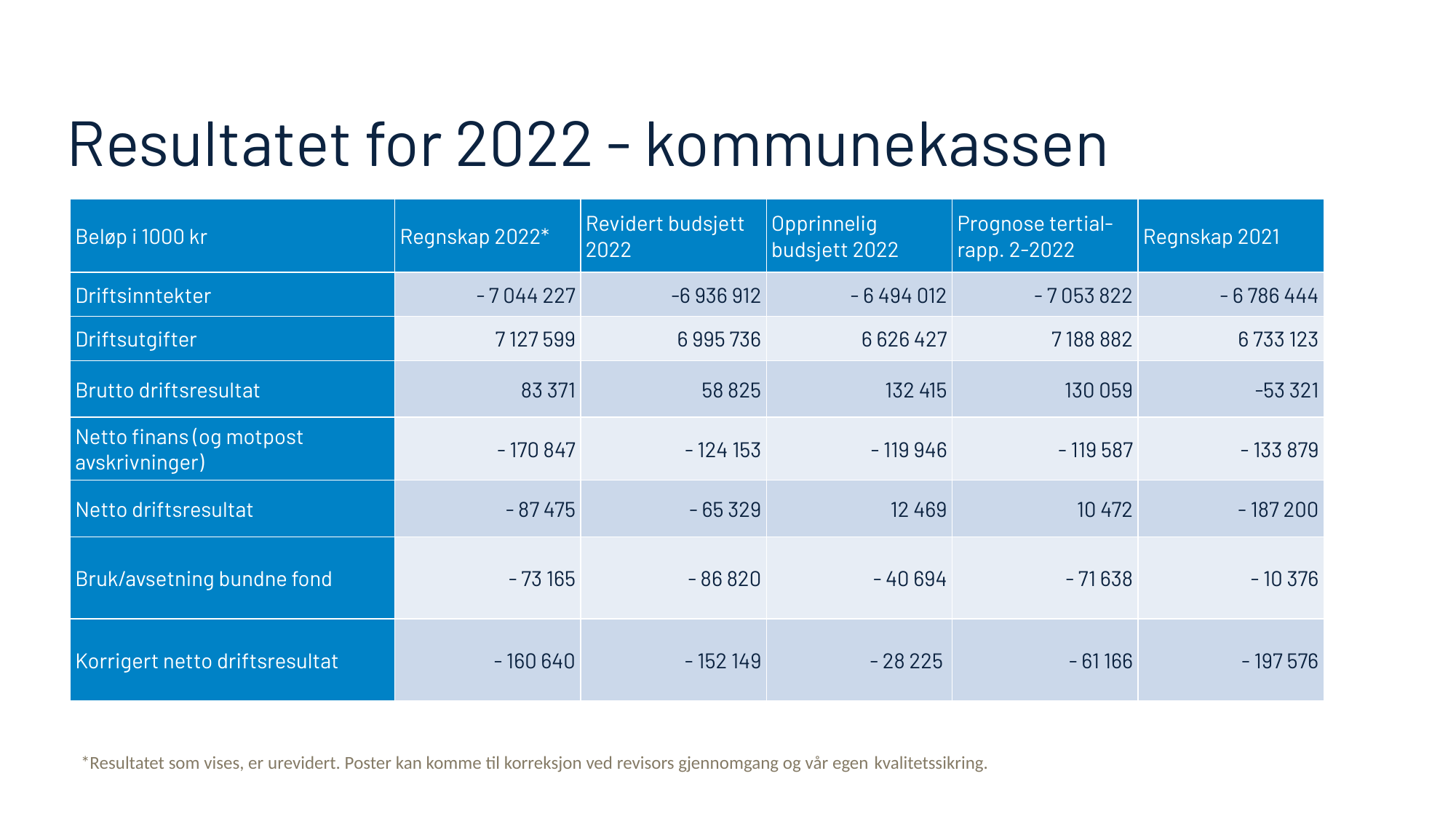

# Resultatet for 2022 - kommunekassen​
| Beløp i 1000 kr​ | Regnskap 2022\*​ | Revidert budsjett 2022​ | Opprinnelig  budsjett 2022​ | Prognose tertial-rapp. 2-2022​ | Regnskap 2021 ​ |
| --- | --- | --- | --- | --- | --- |
| Driftsinntekter​ | - 7 044 227​ | -6 936 912​ | - 6 494 012​ | - 7 053 822​ | - 6 786 444​ |
| Driftsutgifter​ | 7 127 599​ | 6 995 736​ | 6 626 427​ | 7 188 882​ | 6 733 123​ |
| Brutto driftsresultat​ | 83 371​ | 58 825​ | 132 415​ | 130 059​ | -53 321​ |
| Netto finans (og motpost avskrivninger)​ | - 170 847​ | - 124 153​ | - 119 946​ | - 119 587​ | - 133 879​ |
| Netto driftsresultat​ | - 87 475​ | - 65 329​ | 12 469​ | 10 472​ | - 187 200​ |
| Bruk/avsetning bundne fond​ | - 73 165​ | - 86 820​ | - 40 694​ | - 71 638​ | - 10 376​ |
| Korrigert netto driftsresultat​ | - 160 640​ | - 152 149​ | - 28 225 ​ | - 61 166​ | - 197 576​ |

*Resultatet som vises, er urevidert. Poster kan komme til korreksjon ved revisors gjennomgang og vår egen kvalitetssikring.​